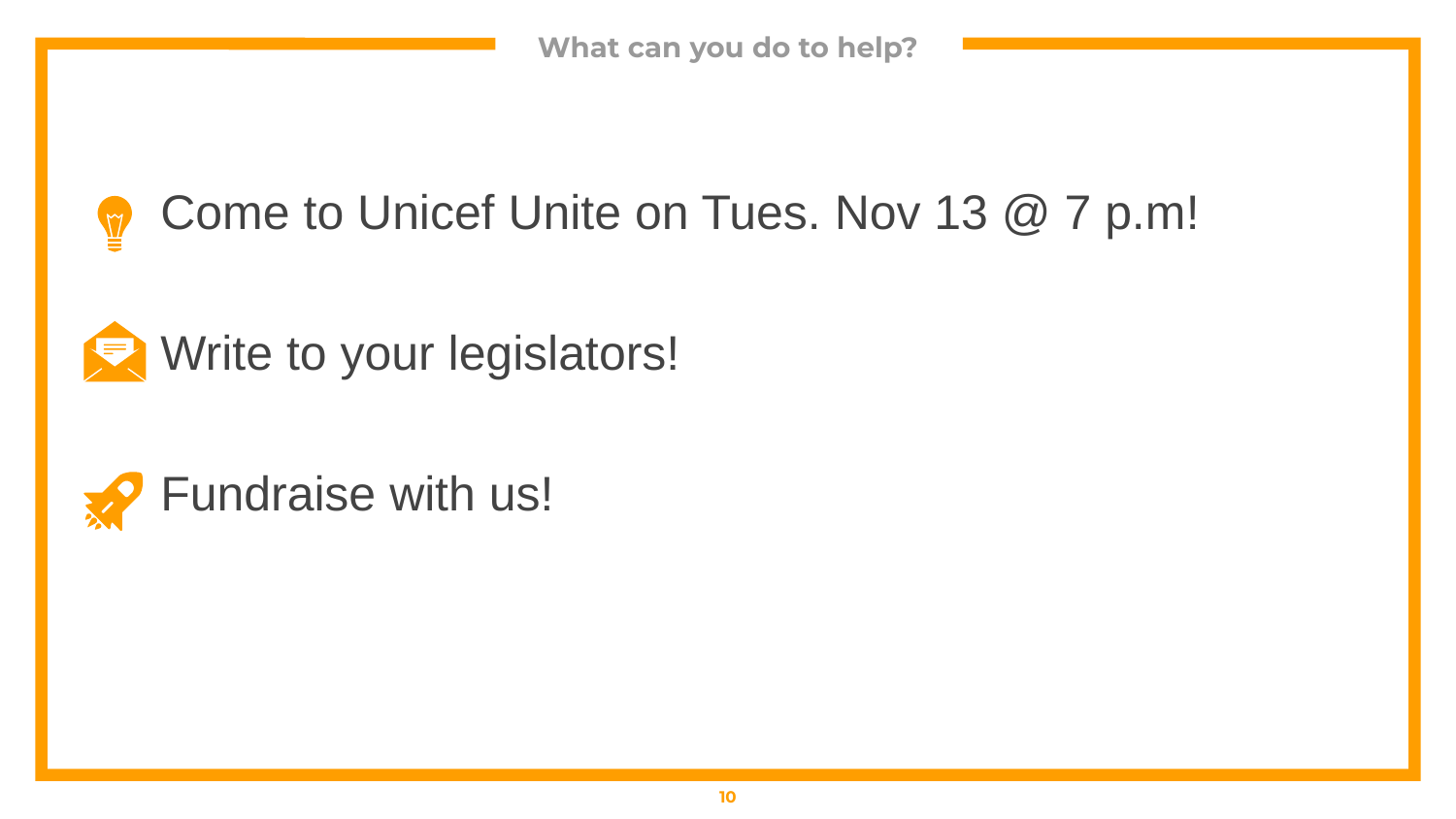

# What can you do to help?
Come to Unicef Unite on Tues. Nov 13 @ 7 p.m!

Write to your legislators!

Fundraise with us!

10